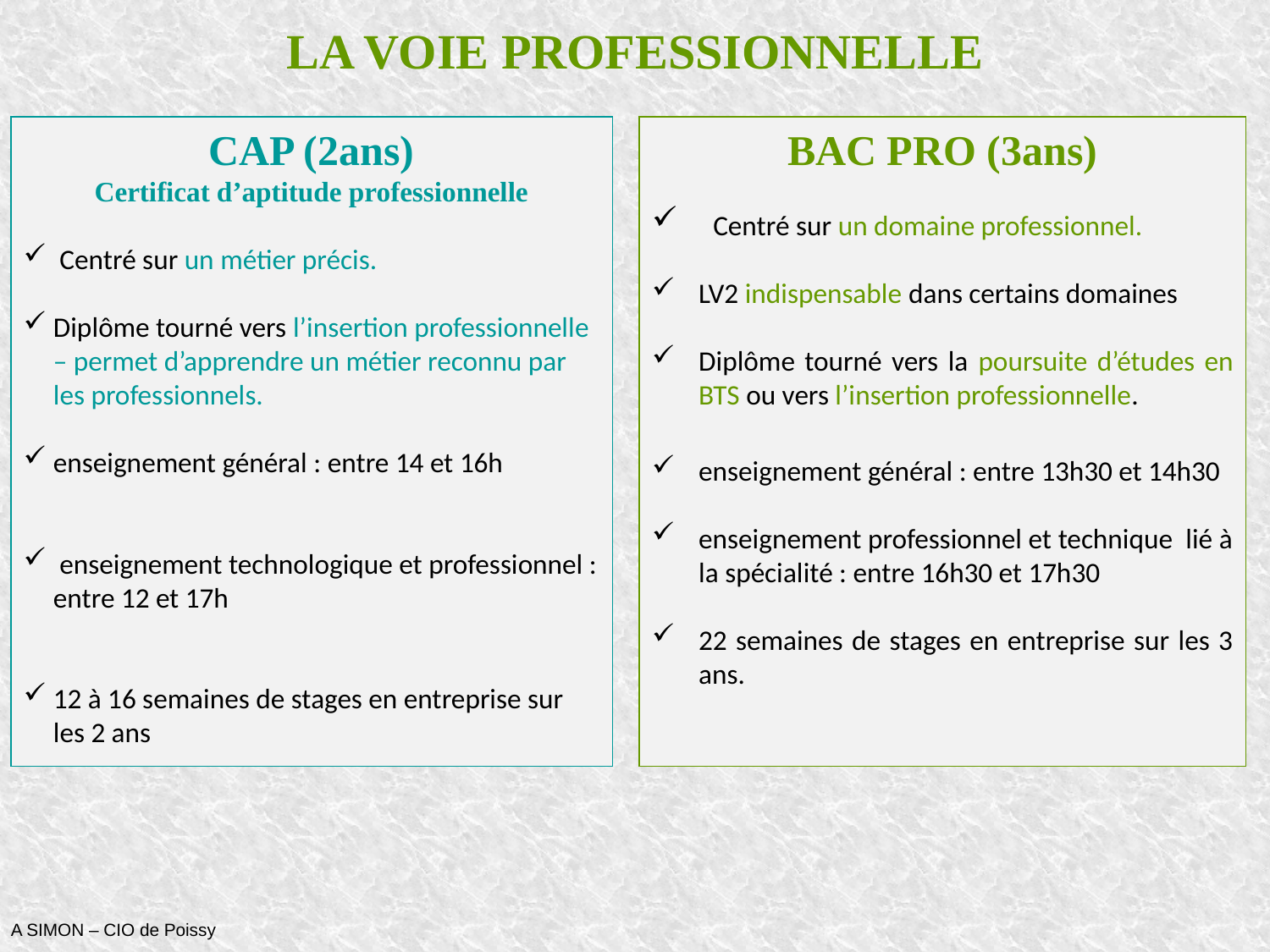

LA VOIE PROFESSIONNELLE
CAP (2ans)
Certificat d’aptitude professionnelle

 Centré sur un métier précis.

Diplôme tourné vers l’insertion professionnelle – permet d’apprendre un métier reconnu par les professionnels.

enseignement général : entre 14 et 16h

 enseignement technologique et professionnel : entre 12 et 17h

12 à 16 semaines de stages en entreprise sur les 2 ans

BAC PRO (3ans)

  Centré sur un domaine professionnel.

LV2 indispensable dans certains domaines

Diplôme tourné vers la poursuite d’études en BTS ou vers l’insertion professionnelle.

enseignement général : entre 13h30 et 14h30

enseignement professionnel et technique  lié à la spécialité : entre 16h30 et 17h30

22 semaines de stages en entreprise sur les 3 ans.

A SIMON – CIO de Poissy